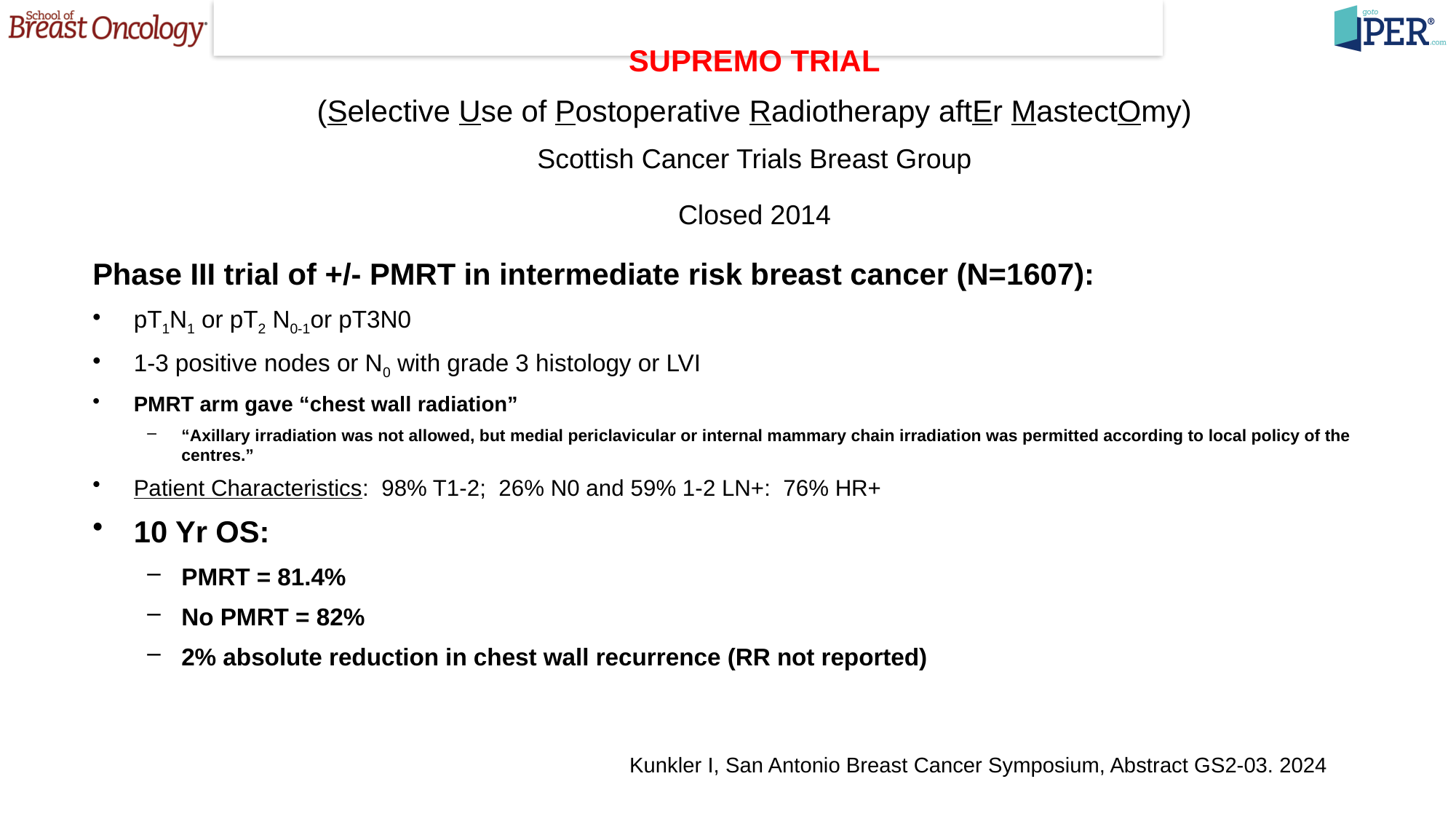

SUPREMO TRIAL
(Selective Use of Postoperative Radiotherapy aftEr MastectOmy)
Scottish Cancer Trials Breast Group
Closed 2014
Phase III trial of +/- PMRT in intermediate risk breast cancer (N=1607):
pT1N1 or pT2 N0-1or pT3N0
1-3 positive nodes or N0 with grade 3 histology or LVI
PMRT arm gave “chest wall radiation”
“Axillary irradiation was not allowed, but medial periclavicular or internal mammary chain irradiation was permitted according to local policy of the centres.”
Patient Characteristics:  98% T1-2;  26% N0 and 59% 1-2 LN+:  76% HR+
10 Yr OS:
PMRT = 81.4%
No PMRT = 82%
2% absolute reduction in chest wall recurrence (RR not reported)

Kunkler I, San Antonio Breast Cancer Symposium, Abstract GS2-03. 2024